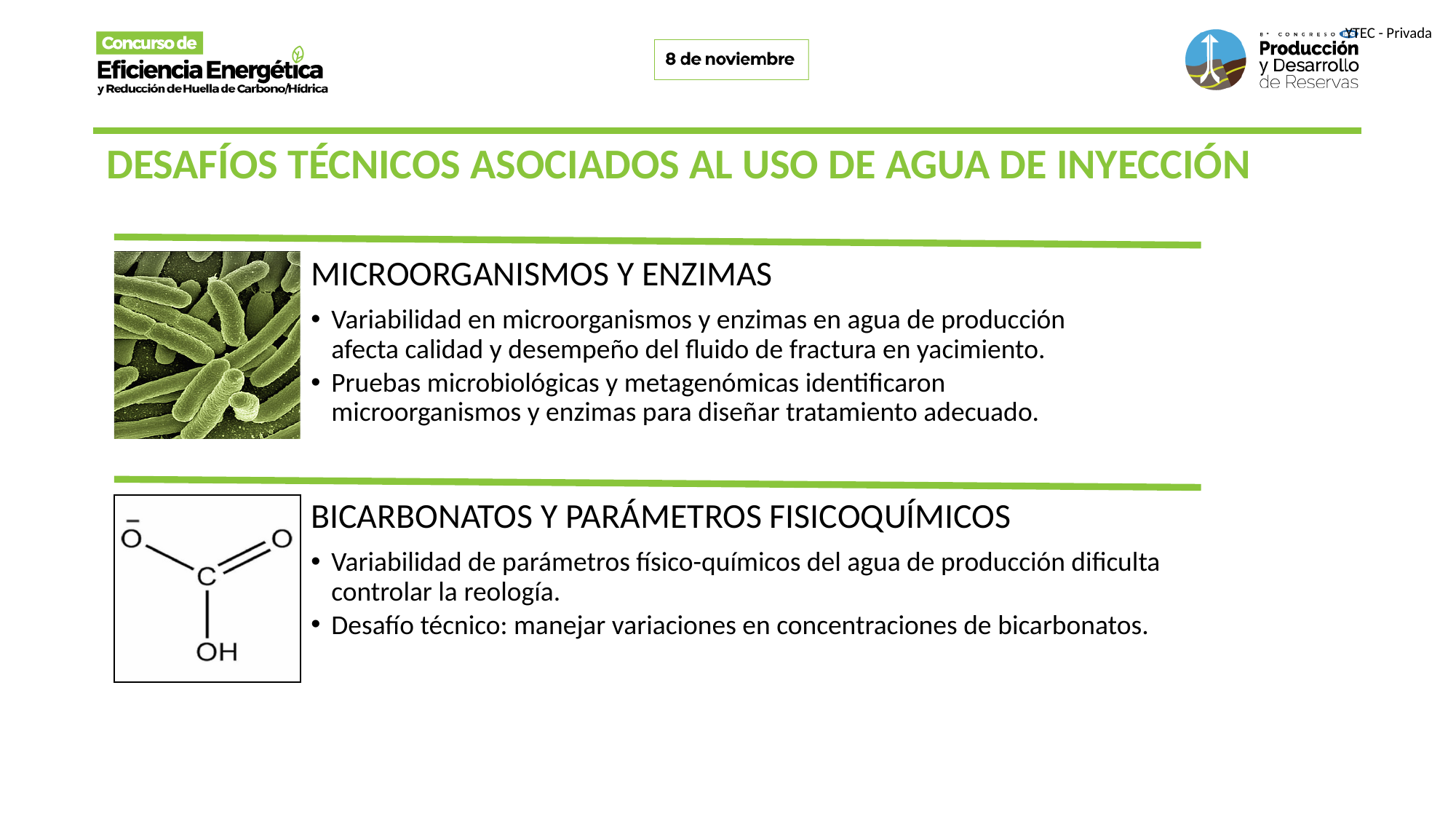

DESAFÍOS TÉCNICOS ASOCIADOS AL USO DE AGUA DE INYECCIÓN
MICROORGANISMOS Y ENZIMAS
Variabilidad en microorganismos y enzimas en agua de producción afecta calidad y desempeño del fluido de fractura en yacimiento.
Pruebas microbiológicas y metagenómicas identificaron microorganismos y enzimas para diseñar tratamiento adecuado.

BICARBONATOS Y PARÁMETROS FISICOQUÍMICOS
Variabilidad de parámetros físico-químicos del agua de producción dificulta controlar la reología.
Desafío técnico: manejar variaciones en concentraciones de bicarbonatos.